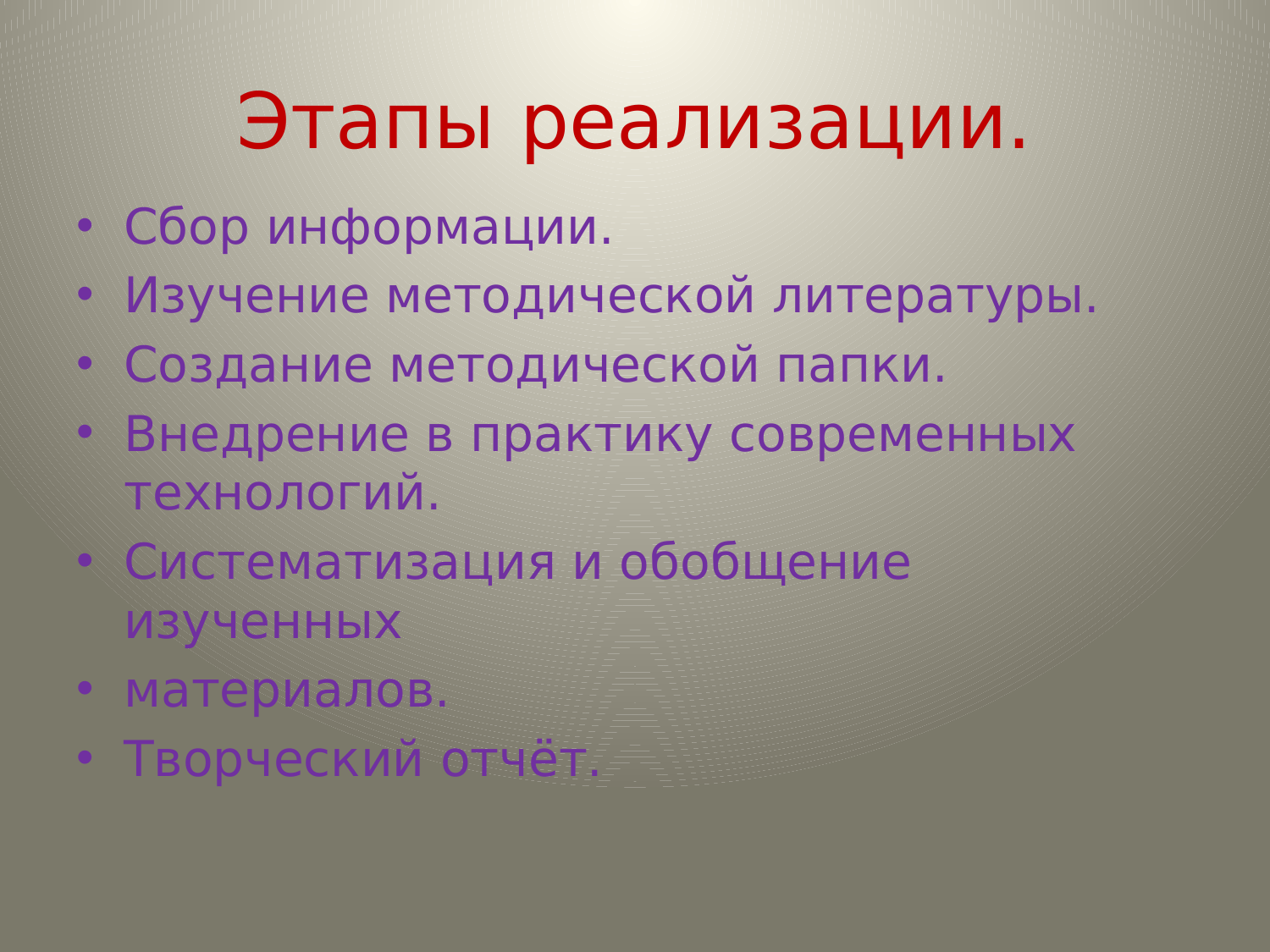

# Этапы реализации.
Сбор информации.
Изучение методической литературы.
Создание методической папки.
Внедрение в практику современных технологий.
Систематизация и обобщение изученных
материалов.
Творческий отчёт.